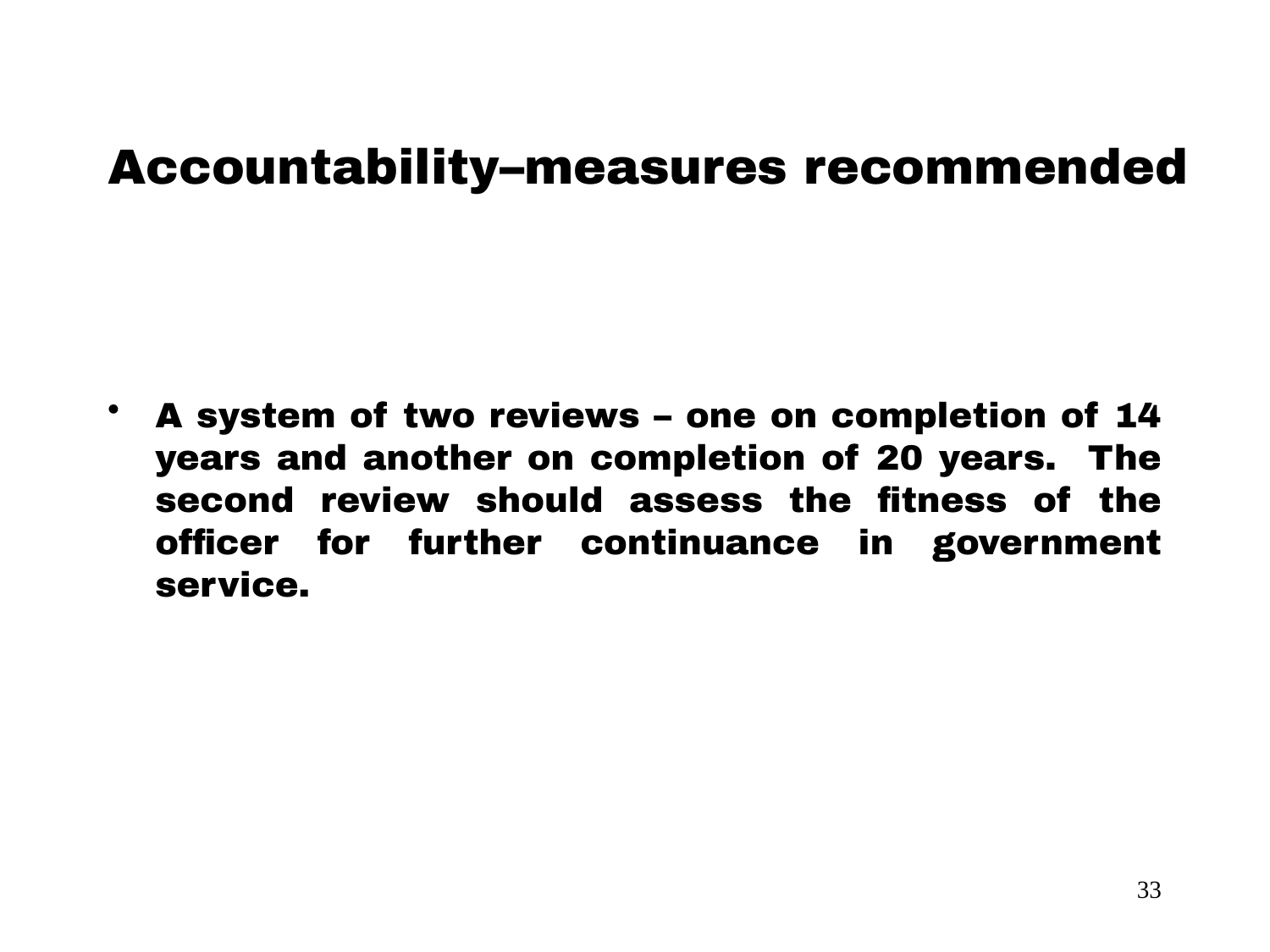

# Accountability–measures recommended
A system of two reviews – one on completion of 14 years and another on completion of 20 years.  The second review should assess the fitness of the officer for further continuance in government service.
33